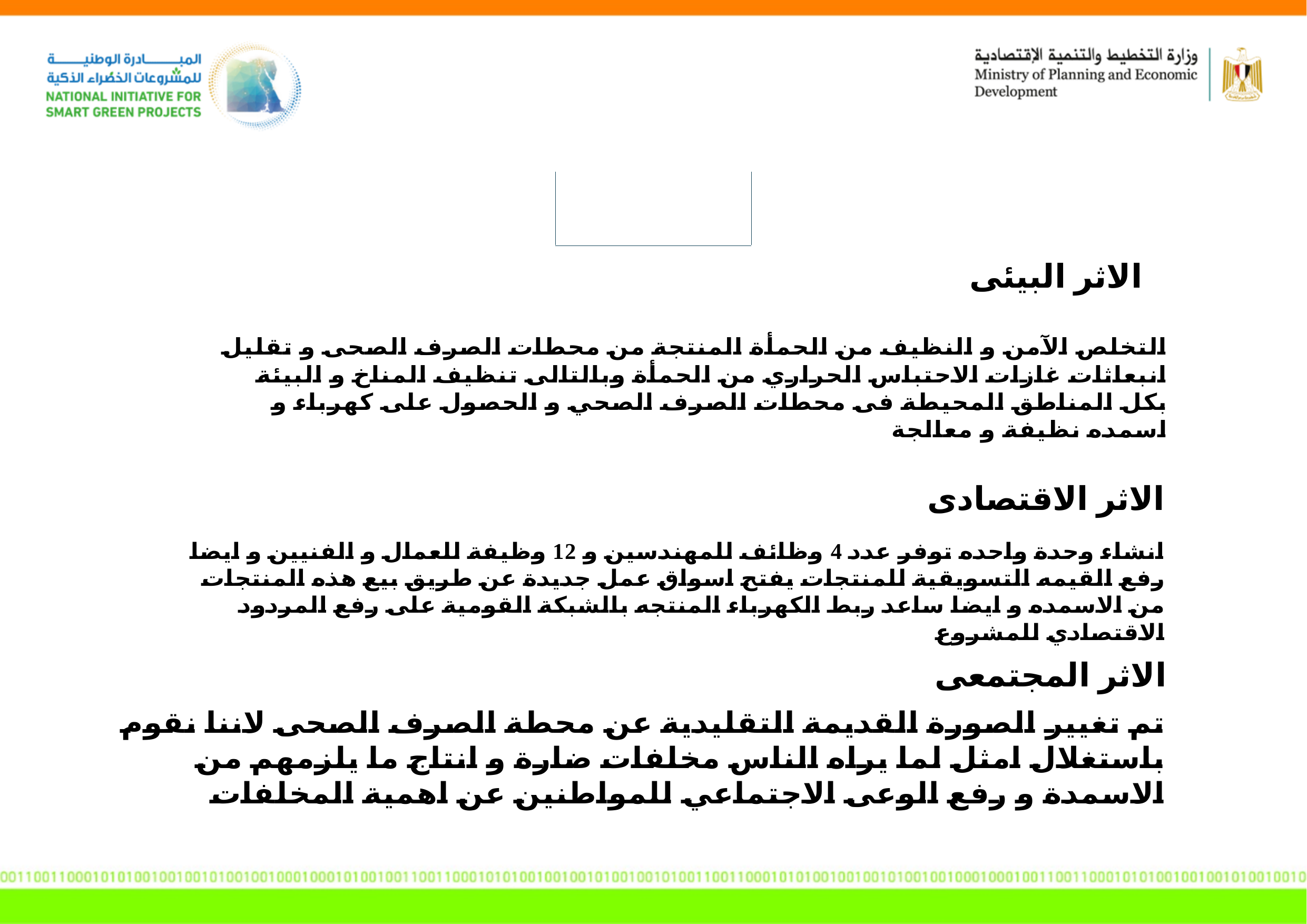

الاثر البيئى
# نموذج لعرض على مستوى المحافظات
التخلص الآمن و النظيف من الحمأة المنتجة من محطات الصرف الصحى و تقليل انبعاثات غازات الاحتباس الحراري من الحمأة وبالتالى تنظيف المناخ و البيئة بكل المناطق المحيطة فى محطات الصرف الصحي و الحصول على كهرباء و اسمده نظيفة و معالجة

الاثر الاقتصادى
انشاء وحدة واحده توفر عدد 4 وظائف للمهندسين و 12 وظيفة للعمال و الفنيين و ايضا رفع القيمه التسويقية للمنتجات يفتح اسواق عمل جديدة عن طريق بيع هذه المنتجات من الاسمده و ايضا ساعد ربط الكهرباء المنتجه بالشبكة القومية على رفع المردود الاقتصادي للمشروع

الاثر المجتمعى
تم تغيير الصورة القديمة التقليدية عن محطة الصرف الصحى لاننا نقوم باستغلال امثل لما يراه الناس مخلفات ضارة و انتاج ما يلزمهم من الاسمدة و رفع الوعى الاجتماعي للمواطنين عن اهمية المخلفات